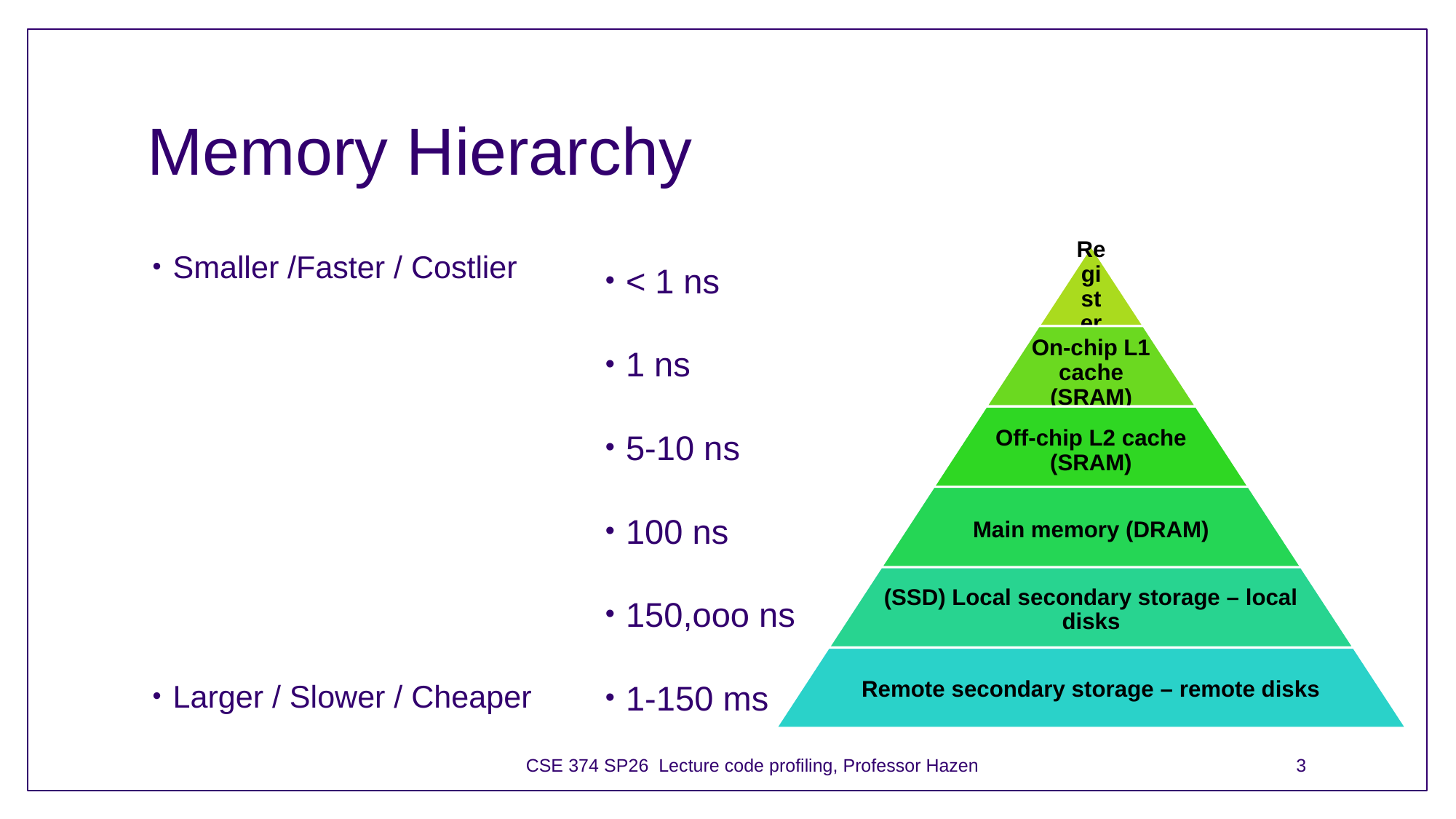

# Memory Hierarchy
Smaller /Faster / Costlier

Larger / Slower / Cheaper
< 1 ns
1 ns
5-10 ns
100 ns
150,ooo ns
1-150 ms
Registers
On-chip L1 cache (SRAM)
Off-chip L2 cache (SRAM)
Main memory (DRAM)
(SSD) Local secondary storage – local disks
Remote secondary storage – remote disks
CSE 374 SP26  Lecture code profiling, Professor Hazen
3